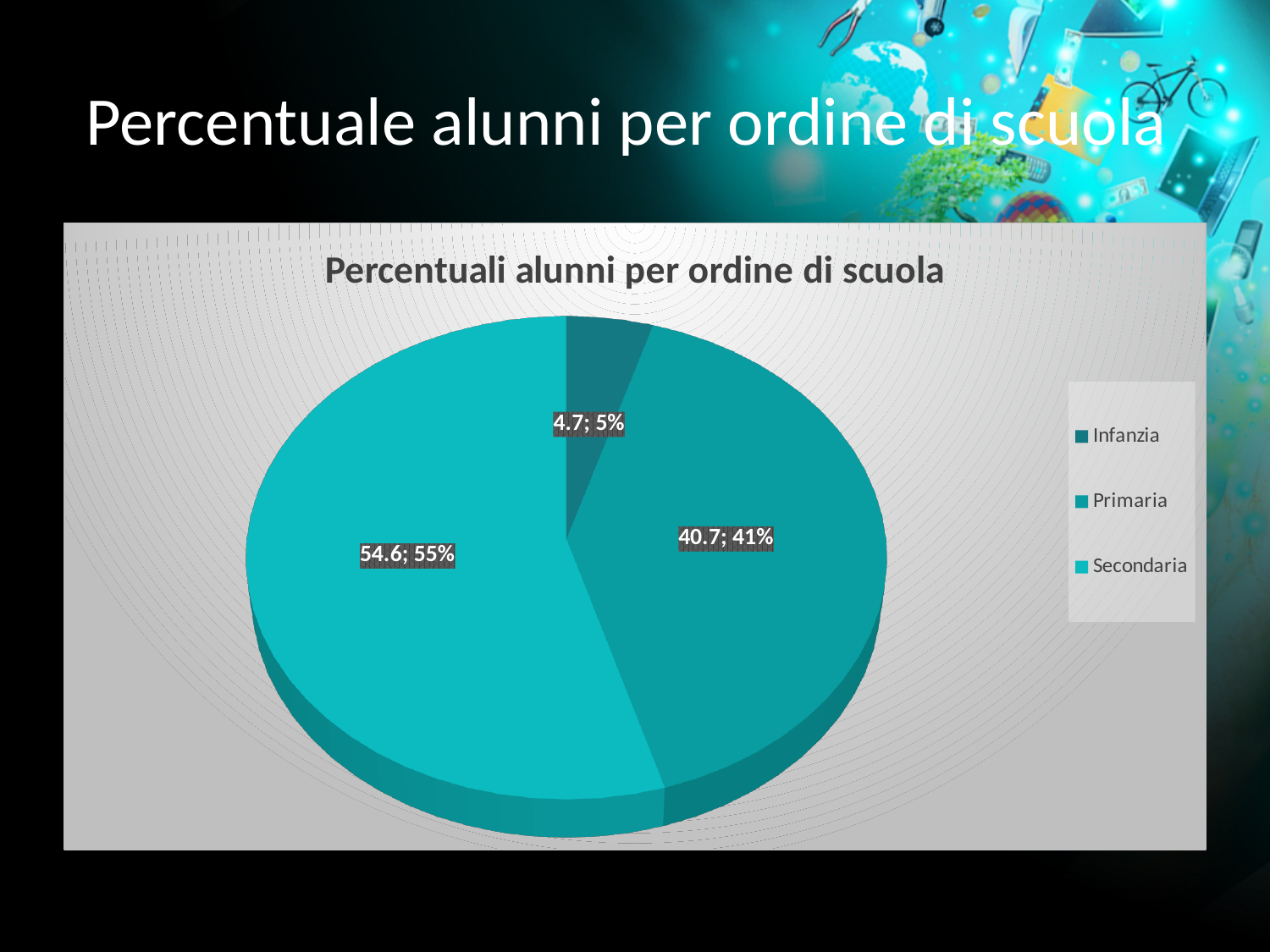

# Percentuale alunni per ordine di scuola

[unsupported chart]